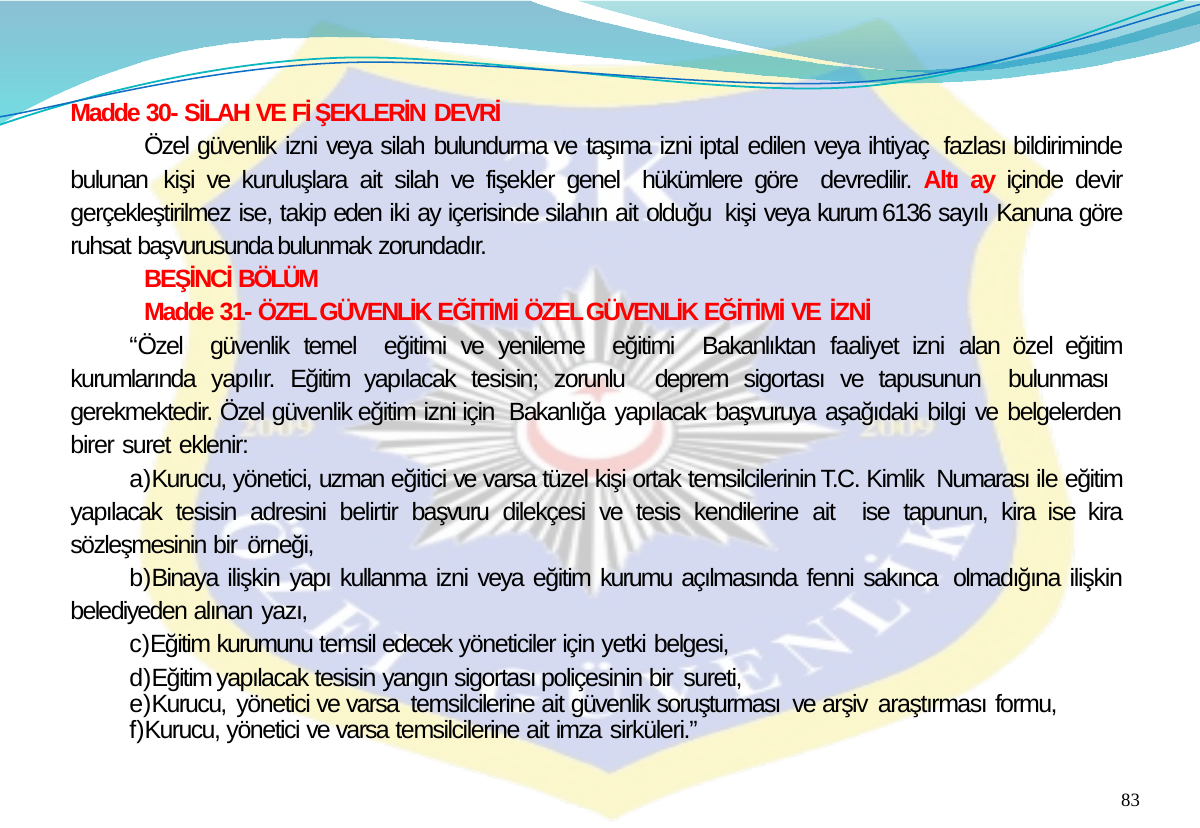

Madde 30- SİLAH VE Fİ ŞEKLERİN DEVRİ
Özel güvenlik izni veya silah bulundurma ve taşıma izni iptal edilen veya ihtiyaç  fazlası bildiriminde bulunan kişi ve kuruluşlara ait silah ve fişekler genel  hükümlere göre  devredilir. Altı ay içinde devir gerçekleştirilmez ise, takip eden iki ay içerisinde silahın ait olduğu  kişi veya kurum 6136 sayılı Kanuna göre ruhsat başvurusunda bulunmak zorundadır.
BEŞİNCİ BÖLÜM
Madde 31- ÖZEL GÜVENLİK EĞİTİMİ ÖZEL GÜVENLİK EĞİTİMİ VE İZNİ
“Özel  güvenlik temel  eğitimi ve yenileme  eğitimi  Bakanlıktan faaliyet izni alan özel eğitim kurumlarında yapılır. Eğitim yapılacak tesisin; zorunlu  deprem sigortası ve tapusunun  bulunması  gerekmektedir. Özel güvenlik eğitim izni için  Bakanlığa yapılacak başvuruya aşağıdaki bilgi ve belgelerden birer suret eklenir:
Kurucu, yönetici, uzman eğitici ve varsa tüzel kişi ortak temsilcilerinin T.C. Kimlik  Numarası ile eğitim yapılacak tesisin adresini belirtir başvuru dilekçesi ve tesis kendilerine ait  ise tapunun, kira ise kira sözleşmesinin bir örneği,
Binaya ilişkin yapı kullanma izni veya eğitim kurumu açılmasında fenni sakınca  olmadığına ilişkin belediyeden alınan yazı,
Eğitim kurumunu temsil edecek yöneticiler için yetki belgesi,
Eğitim yapılacak tesisin yangın sigortası poliçesinin bir sureti,
Kurucu, yönetici ve varsa  temsilcilerine ait güvenlik soruşturması  ve arşiv  araştırması formu,
Kurucu, yönetici ve varsa temsilcilerine ait imza sirküleri.”
83